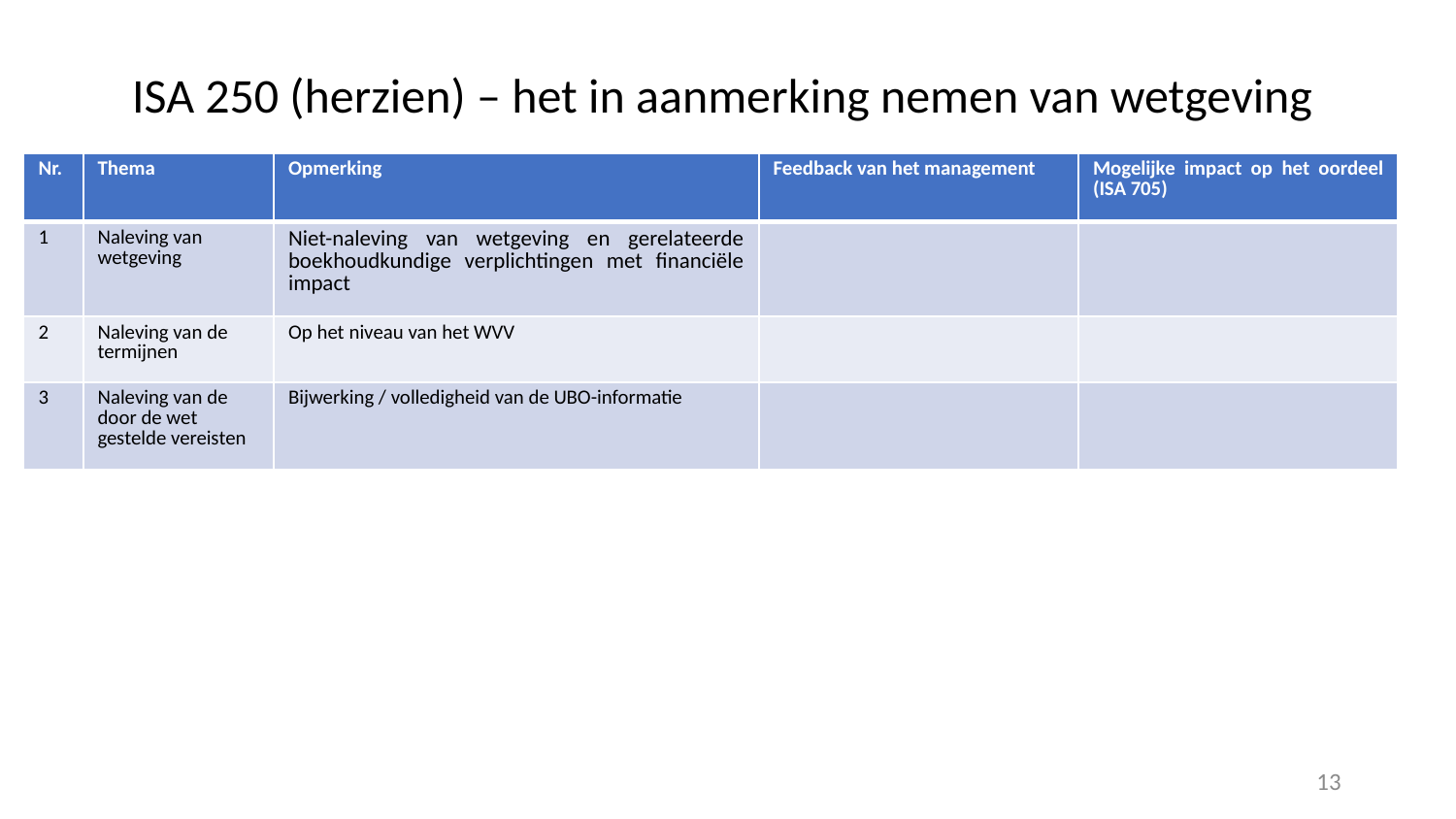

# ISA 250 (herzien) – het in aanmerking nemen van wetgeving
| Nr. | Thema | Opmerking | Feedback van het management | Mogelijke impact op het oordeel (ISA 705) |
| --- | --- | --- | --- | --- |
| 1 | Naleving van wetgeving | Niet-naleving van wetgeving en gerelateerde boekhoudkundige verplichtingen met financiële impact |  |  |
| 2 | Naleving van de termijnen | Op het niveau van het WVV |  |  |
| 3 | Naleving van de door de wet gestelde vereisten | Bijwerking / volledigheid van de UBO-informatie |  |  |

13